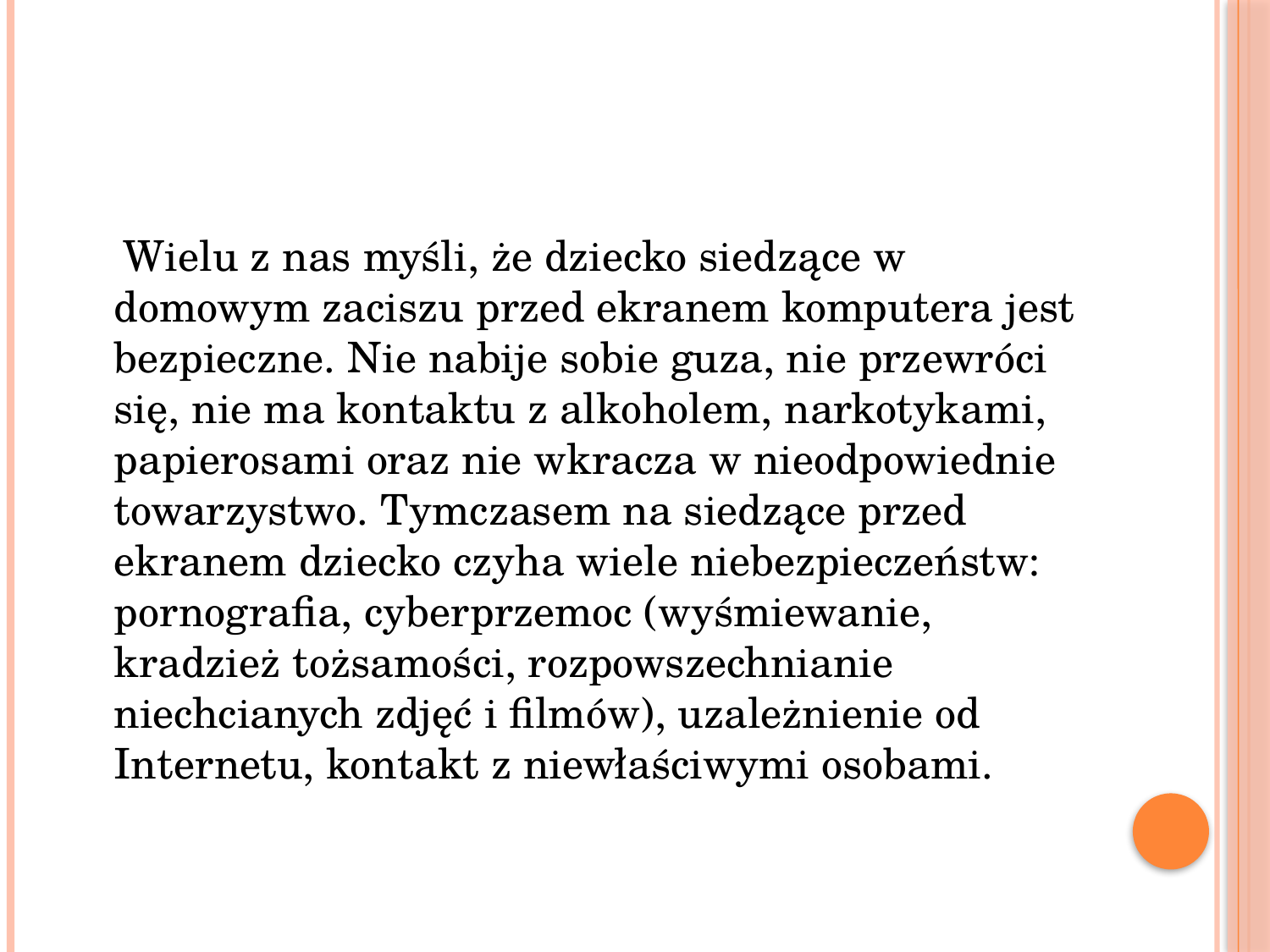

#
    Wielu z nas myśli, że dziecko siedzące w domowym zaciszu przed ekranem komputera jest bezpieczne. Nie nabije sobie guza, nie przewróci się, nie ma kontaktu z alkoholem, narkotykami, papierosami oraz nie wkracza w nieodpowiednie towarzystwo. Tymczasem na siedzące przed ekranem dziecko czyha wiele niebezpieczeństw: pornografia, cyberprzemoc (wyśmiewanie, kradzież tożsamości, rozpowszechnianie niechcianych zdjęć i filmów), uzależnienie od Internetu, kontakt z niewłaściwymi osobami.